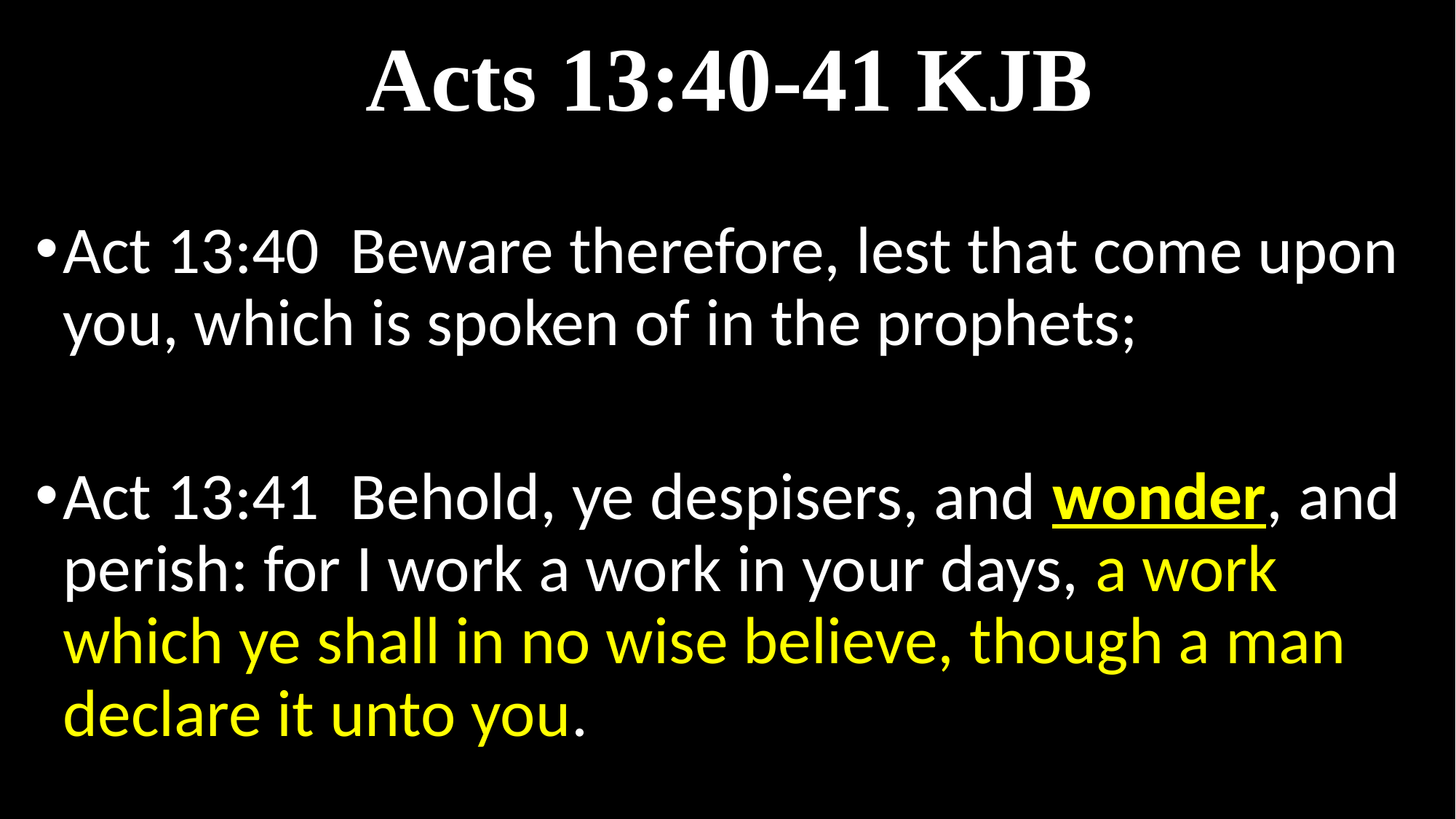

# Acts 13:40-41 KJB
Act 13:40  Beware therefore, lest that come upon you, which is spoken of in the prophets;

Act 13:41  Behold, ye despisers, and wonder, and perish: for I work a work in your days, a work which ye shall in no wise believe, though a man declare it unto you.